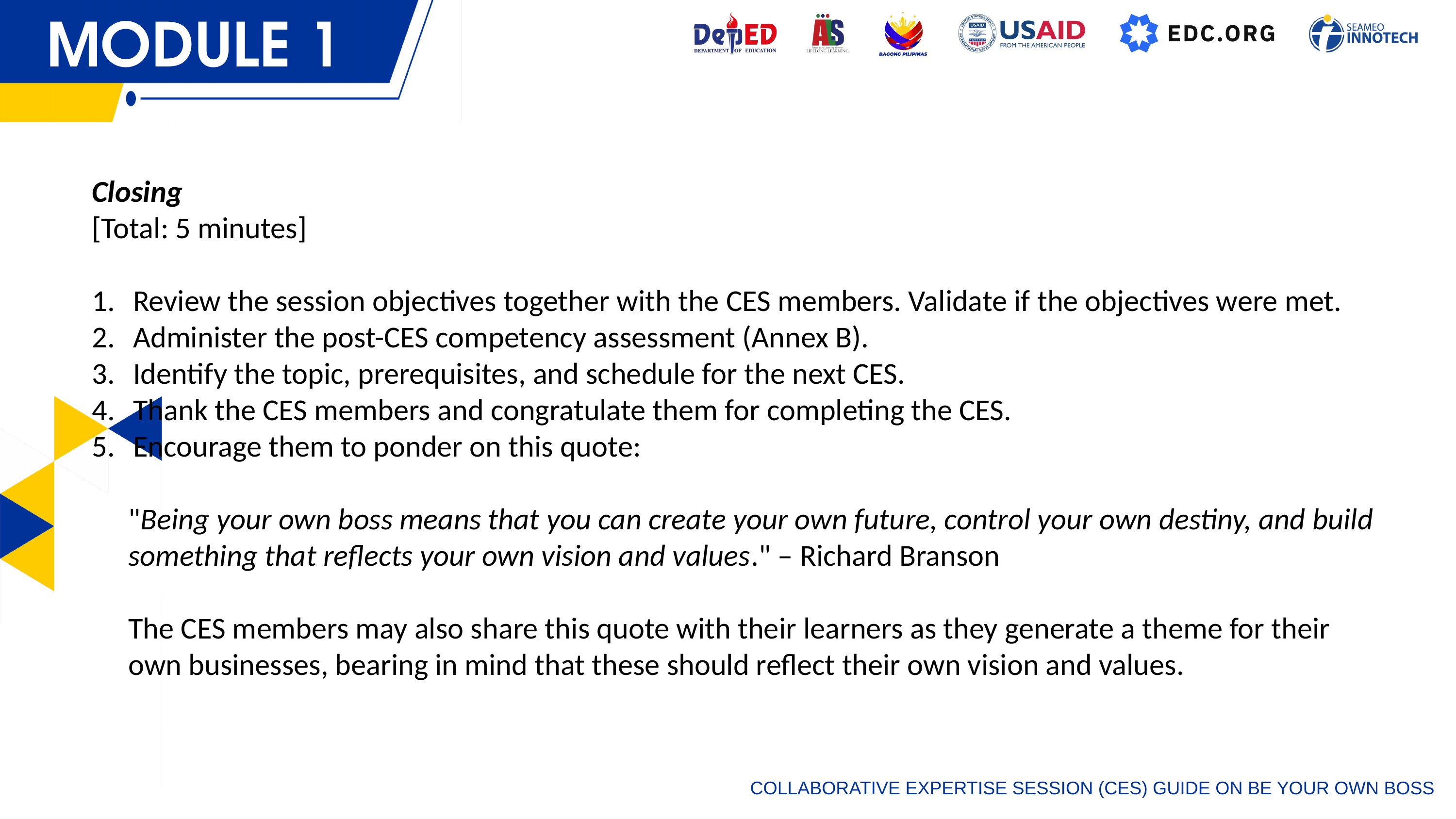

MODULE 1

OVERVIEW
Closing
[Total: 5 minutes]

Review the session objectives together with the CES members. Validate if the objectives were met.
Administer the post-CES competency assessment (Annex B).
Identify the topic, prerequisites, and schedule for the next CES.
Thank the CES members and congratulate them for completing the CES.
Encourage them to ponder on this quote:

"Being your own boss means that you can create your own future, control your own destiny, and build something that reflects your own vision and values." – Richard Branson

The CES members may also share this quote with their learners as they generate a theme for their own businesses, bearing in mind that these should reflect their own vision and values.

COLLABORATIVE EXPERTISE SESSION (CES) GUIDE ON BE YOUR OWN BOSS